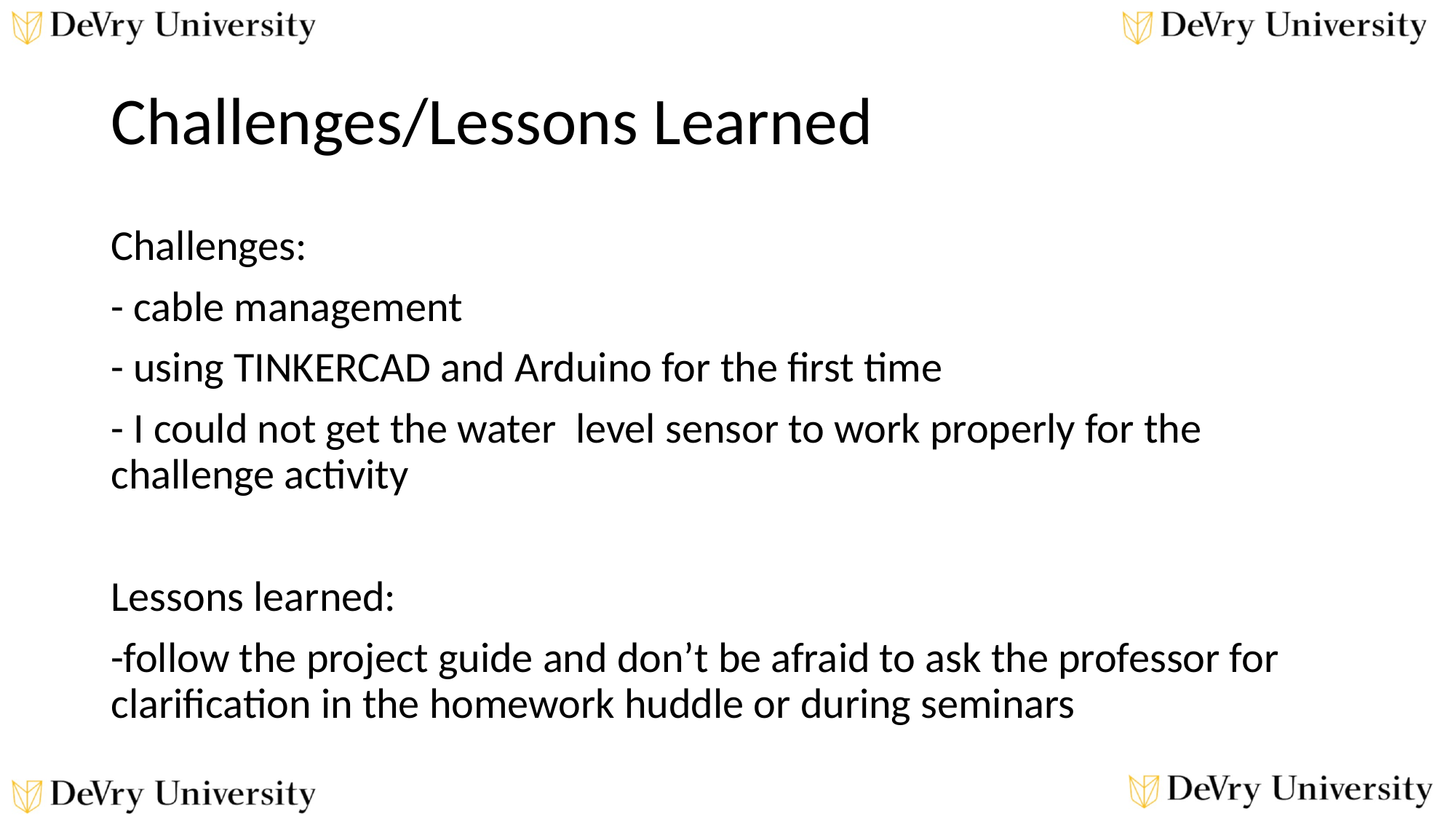

# Challenges/Lessons Learned
Challenges:
- cable management
- using TINKERCAD and Arduino for the first time
- I could not get the water  level sensor to work properly for the challenge activity

Lessons learned:
-follow the project guide and don’t be afraid to ask the professor for clarification in the homework huddle or during seminars